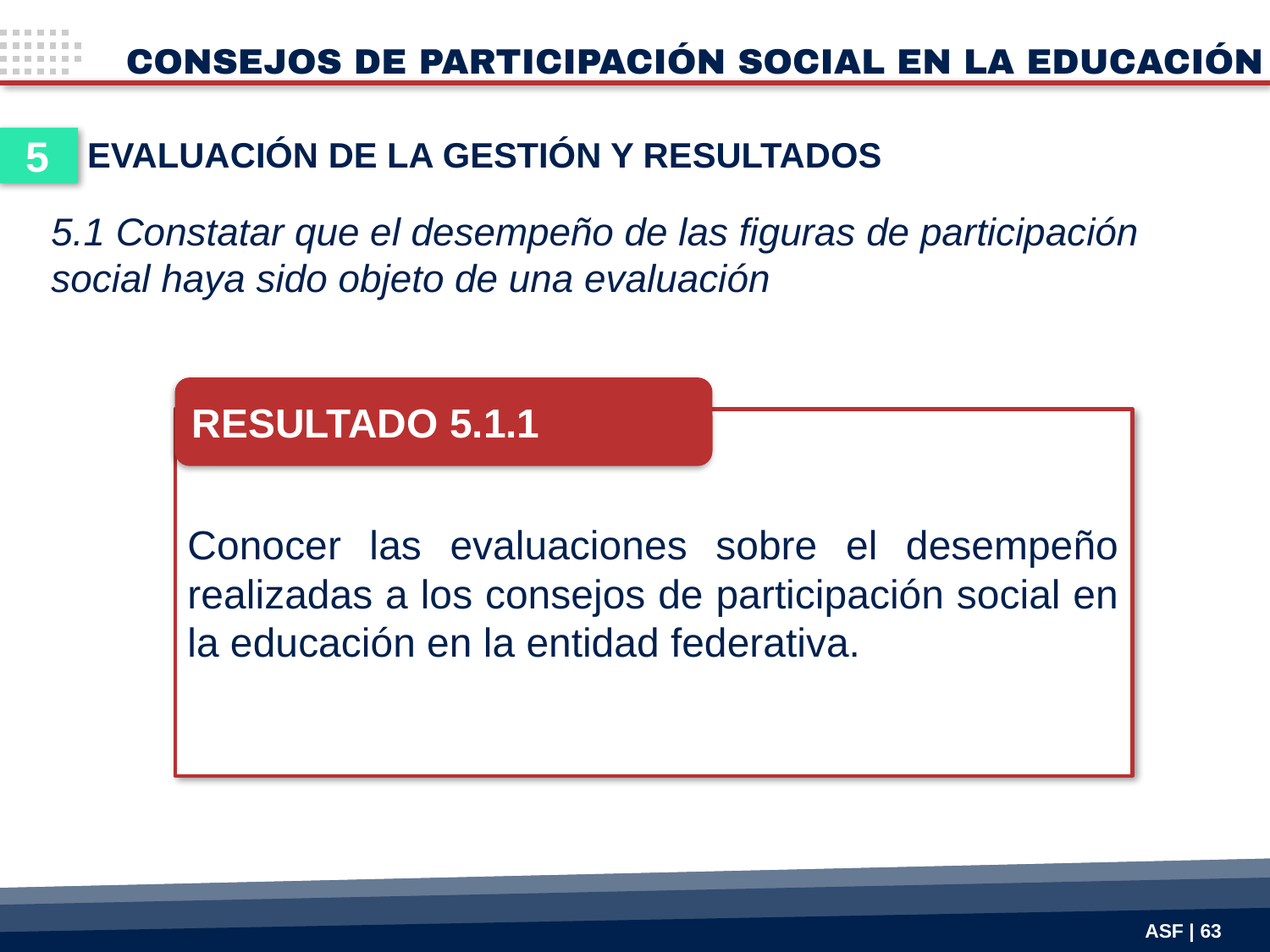

CONSEJOS DE PARTICIPACIÓN SOCIAL EN LA EDUCACIÓN
EVALUACIÓN DE LA GESTIÓN Y RESULTADOS
5
5.1 Constatar que el desempeño de las figuras de participación social haya sido objeto de una evaluación
RESULTADO 5.1.1
Conocer las evaluaciones sobre el desempeño realizadas a los consejos de participación social en la educación en la entidad federativa.
ASF | 63